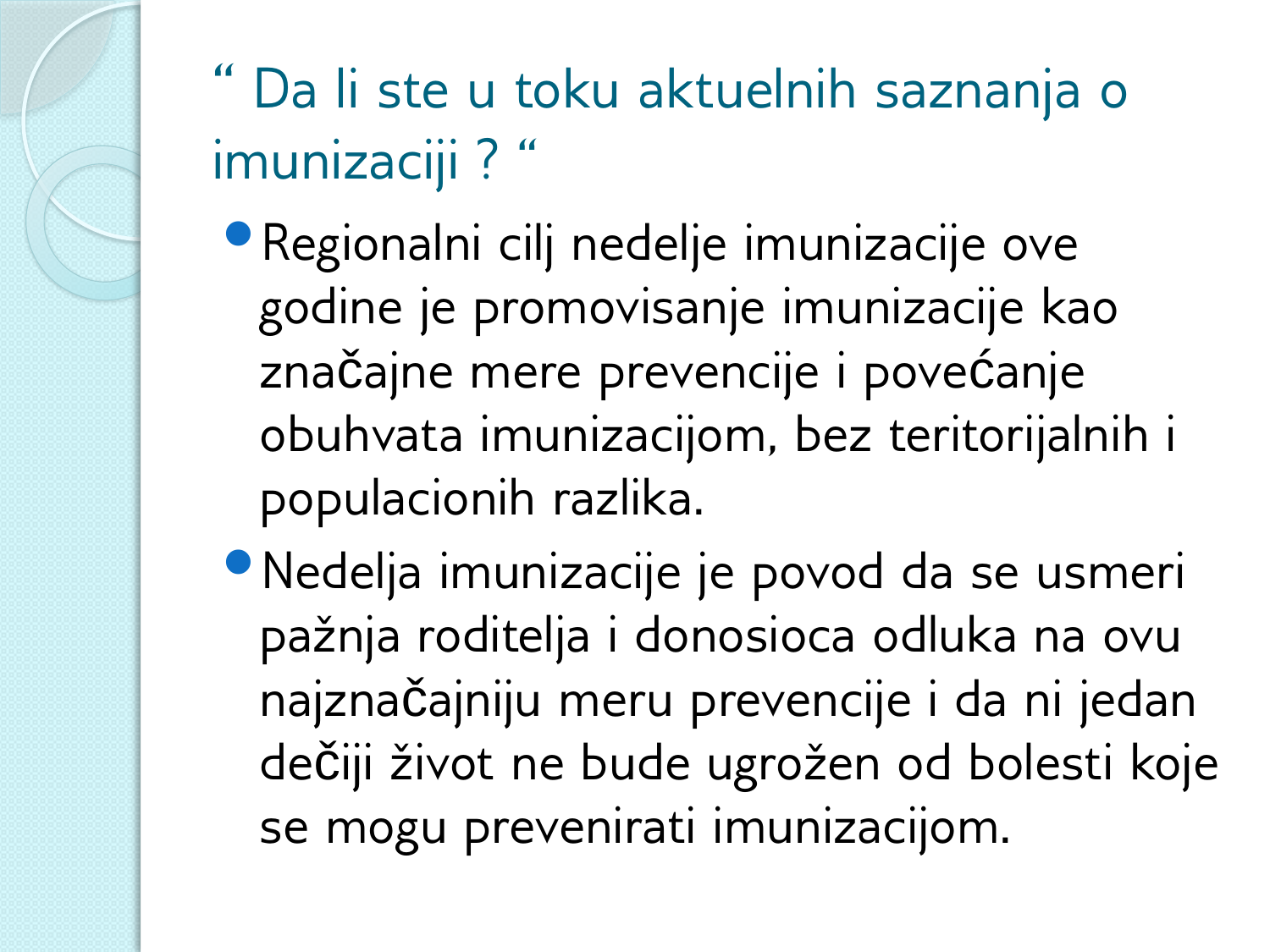

# “ Da li ste u toku aktuelnih saznanja o imunizaciji ? “
Regionalni cilj nedelje imunizacije ove godine je promovisanje imunizacije kao značajne mere prevencije i povećanje obuhvata imunizacijom, bez teritorijalnih i populacionih razlika.
Nedelja imunizacije je povod da se usmeri pažnja roditelja i donosioca odluka na ovu najznačajniju meru prevencije i da ni jedan dečiji život ne bude ugrožen od bolesti koje se mogu prevenirati imunizacijom.